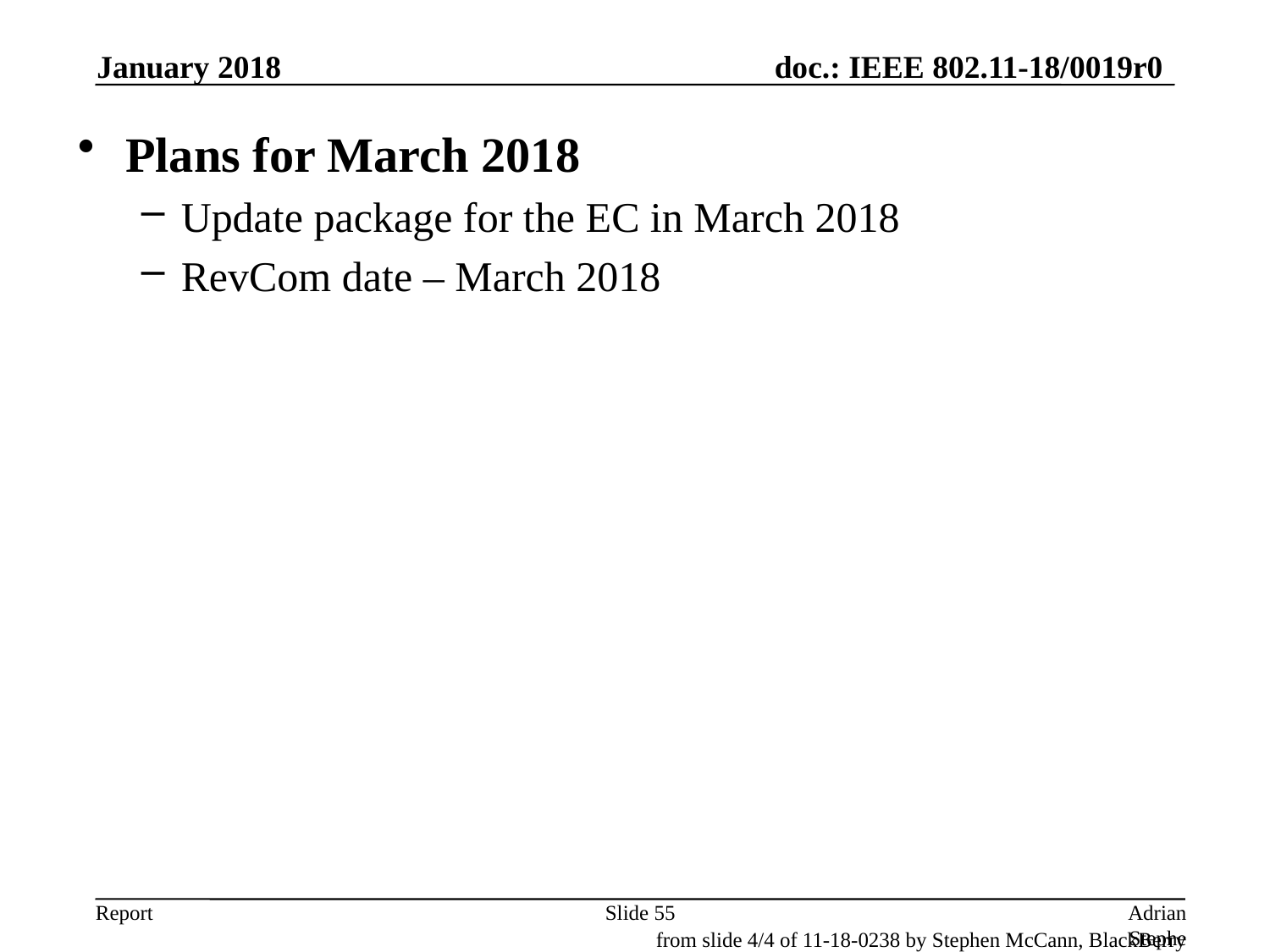

January 2018
Plans for March 2018
Update package for the EC in March 2018
RevCom date – March 2018
Slide 55
Adrian Stephens, Intel Corporation
from slide 4/4 of 11-18-0238 by Stephen McCann, BlackBerry